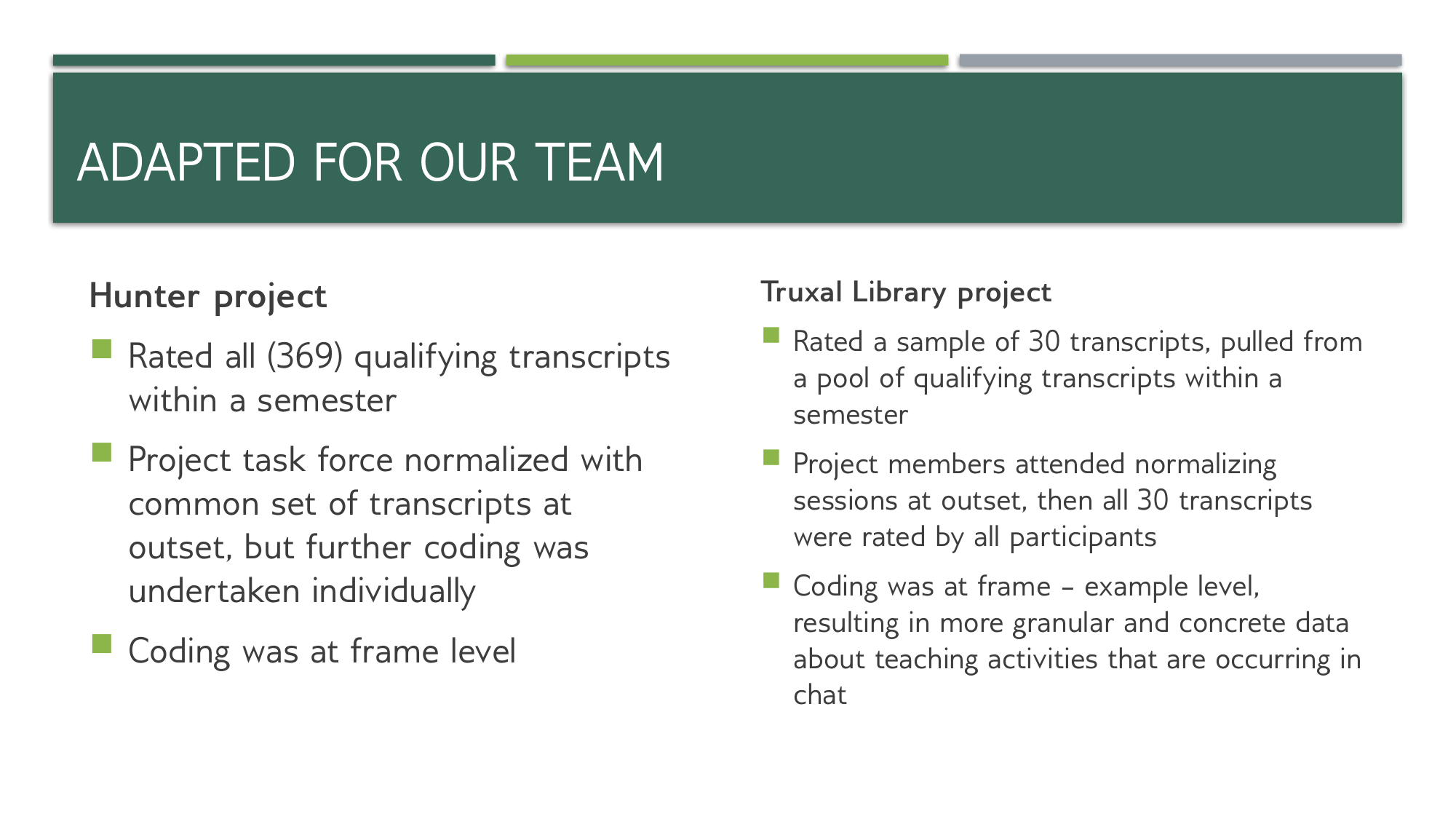

# Adapted for our team
Hunter project
Rated all (369) qualifying transcripts within a semester
Project task force normalized with common set of transcripts at outset, but further coding was undertaken individually
Coding was at frame level
Truxal Library project
Rated a sample of 30 transcripts, pulled from a pool of qualifying transcripts within a semester
Project members attended normalizing sessions at outset, then all 30 transcripts were rated by all participants
Coding was at frame – example level, resulting in more granular and concrete data about teaching activities that are occurring in chat